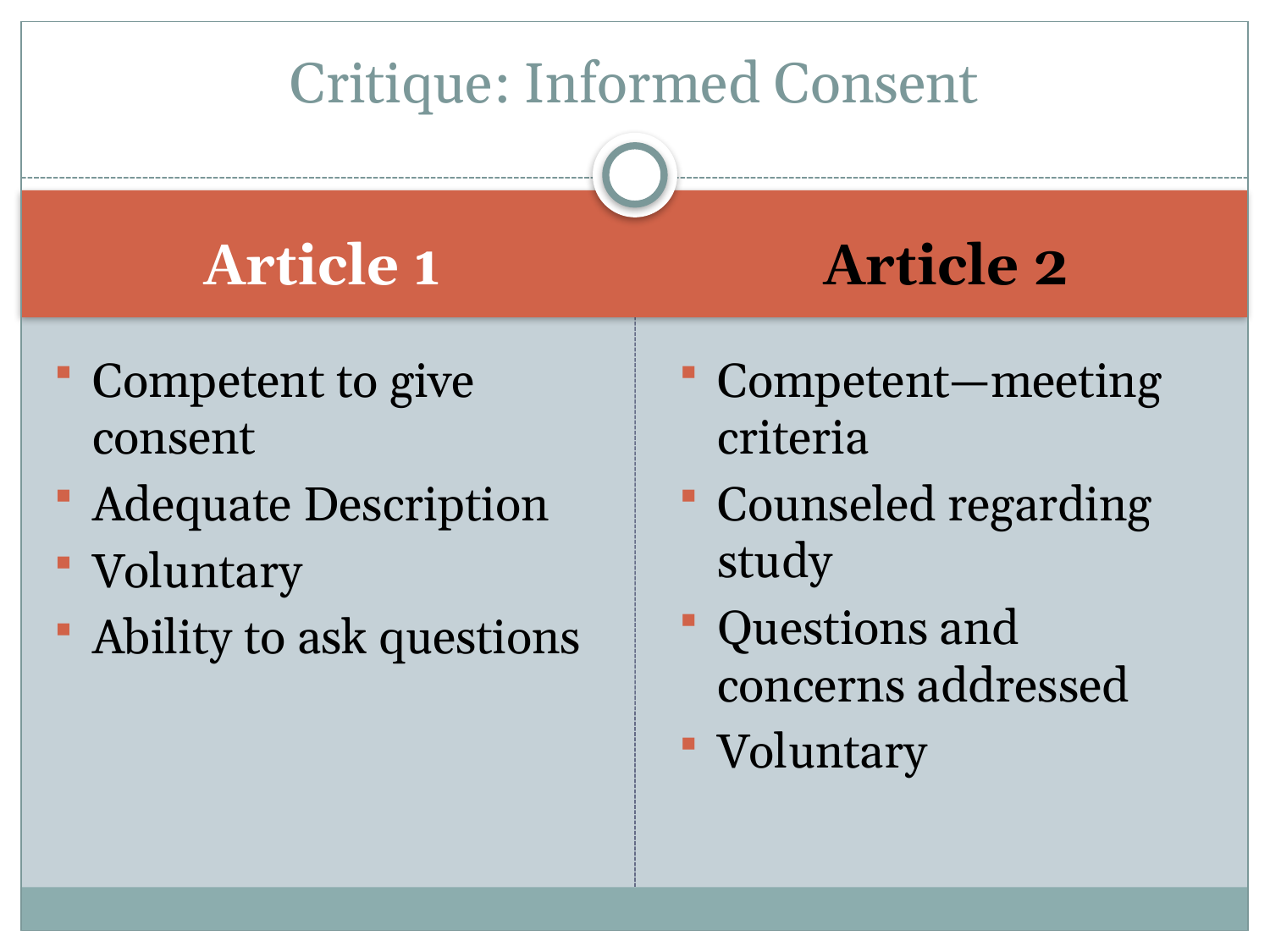

# Critique: Informed Consent
Article 1
Article 2
Competent to give consent
Adequate Description
Voluntary
Ability to ask questions

Competent—meeting criteria
Counseled regarding study
Questions and concerns addressed
Voluntary